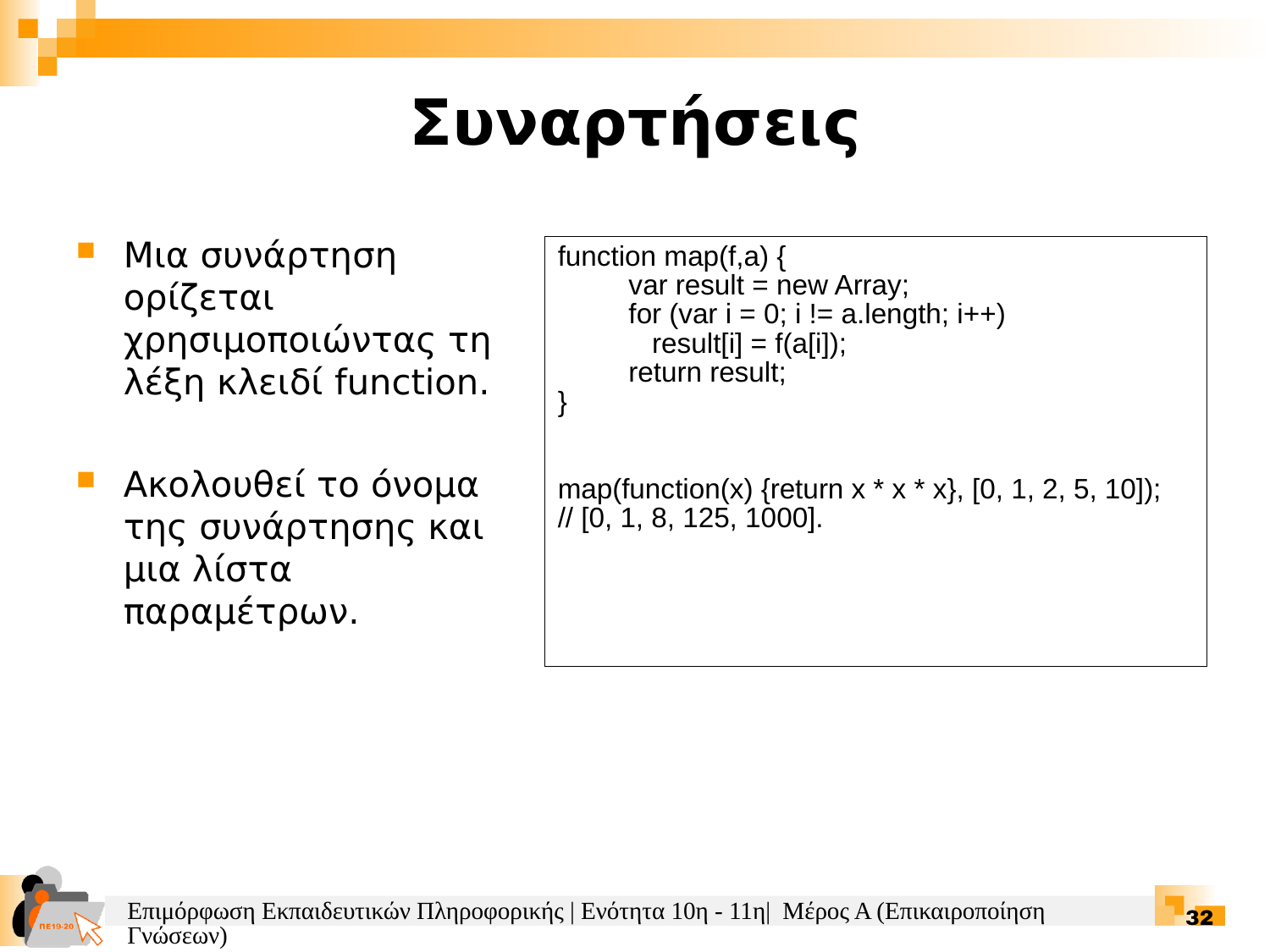

Συναρτήσεις
Μια συνάρτηση ορίζεται χρησιμοποιώντας τη λέξη κλειδί function.

Ακολουθεί το όνομα της συνάρτησης και μια λίστα παραμέτρων.
| function map(f,a) {    var result = new Array;    for (var i = 0; i != a.length; i++)       result[i] = f(a[i]);    return result; } map(function(x) {return x \* x \* x}, [0, 1, 2, 5, 10]); // [0, 1, 8, 125, 1000]. |
| --- |
Επιμόρφωση Εκπαιδευτικών Πληροφορικής | Ενότητα 10η - 11η|  Μέρος Α (Επικαιροποίηση Γνώσεων)
32